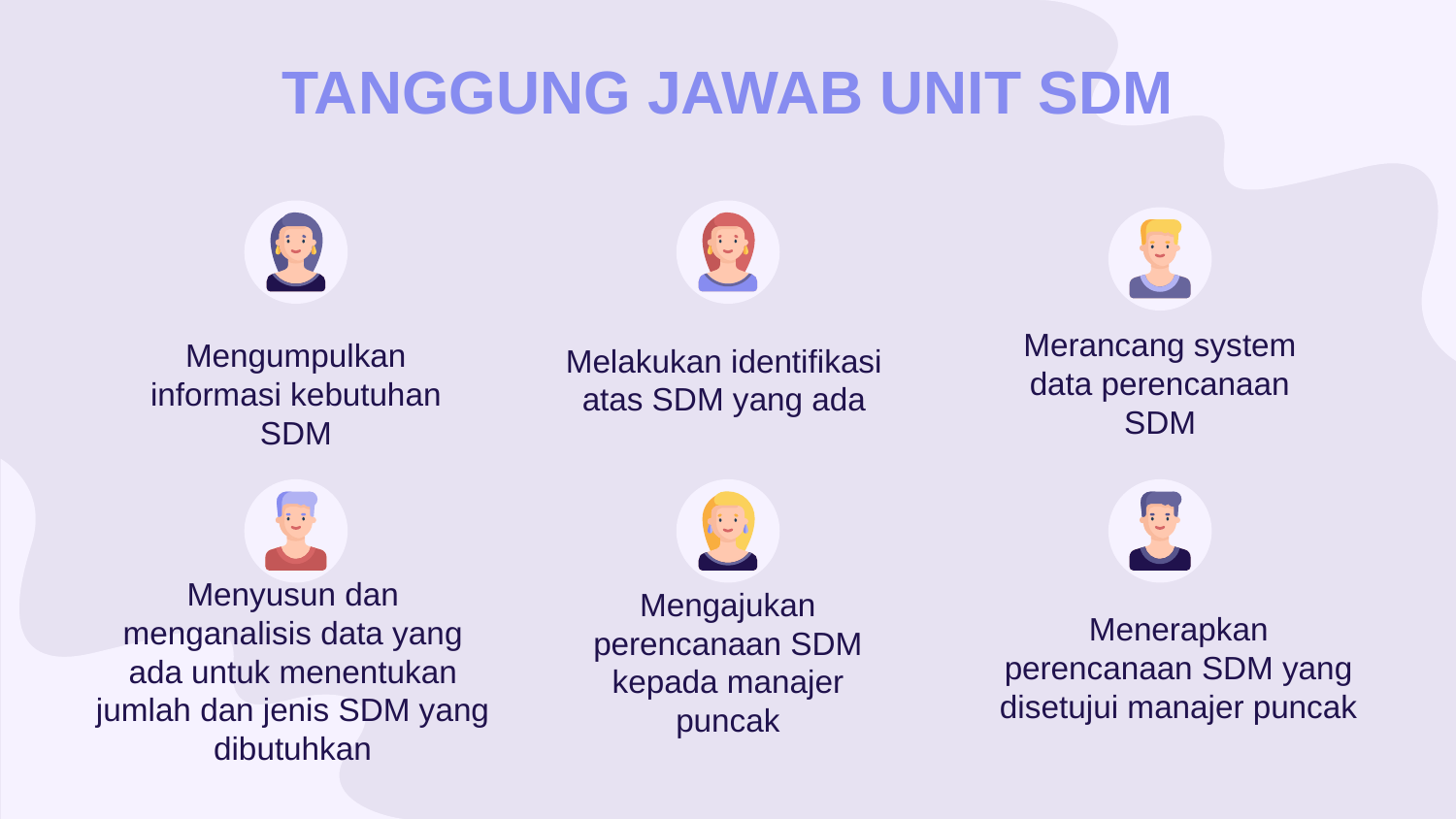

# TANGGUNG JAWAB UNIT SDM

Melakukan identifikasi atas SDM yang ada
Merancang system data perencanaan SDM
Mengumpulkan informasi kebutuhan SDM

Mengajukan perencanaan SDM kepada manajer puncak
Menerapkan perencanaan SDM yang disetujui manajer puncak
Menyusun dan menganalisis data yang ada untuk menentukan jumlah dan jenis SDM yang dibutuhkan